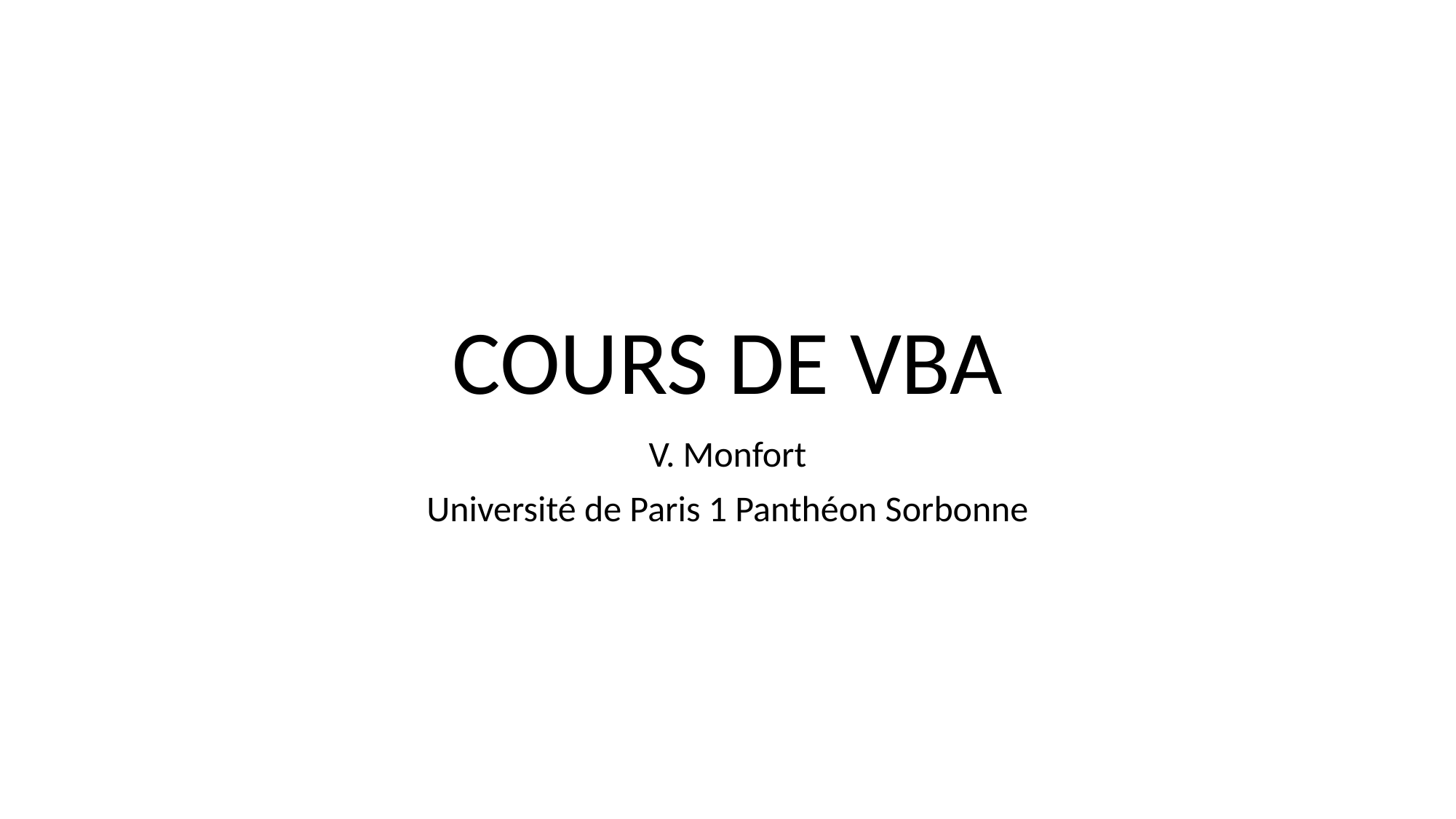

# COURS DE VBA
V. Monfort
Université de Paris 1 Panthéon Sorbonne